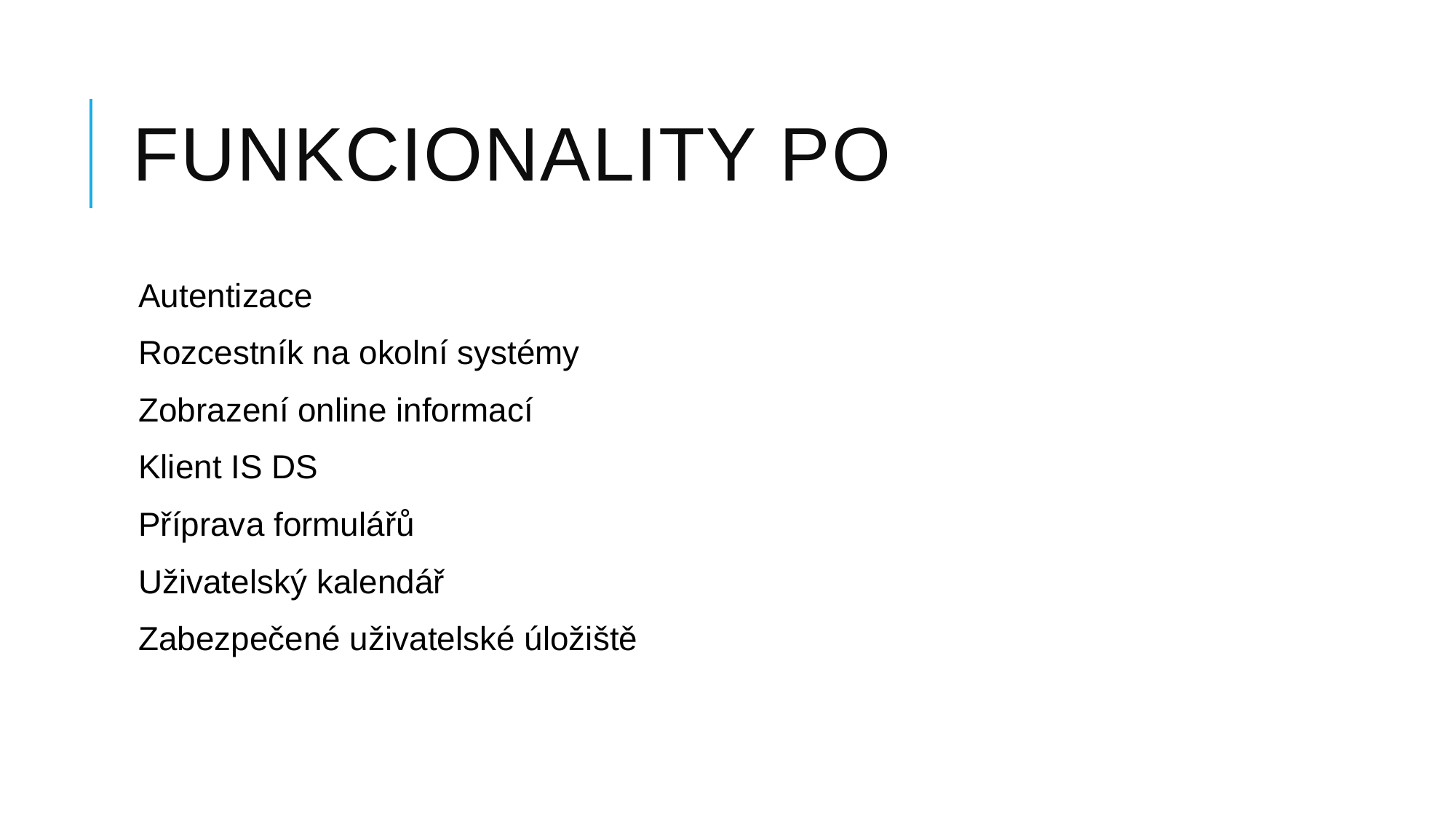

# Funkcionality PO
Autentizace
Rozcestník na okolní systémy
Zobrazení online informací
Klient IS DS
Příprava formulářů
Uživatelský kalendář
Zabezpečené uživatelské úložiště